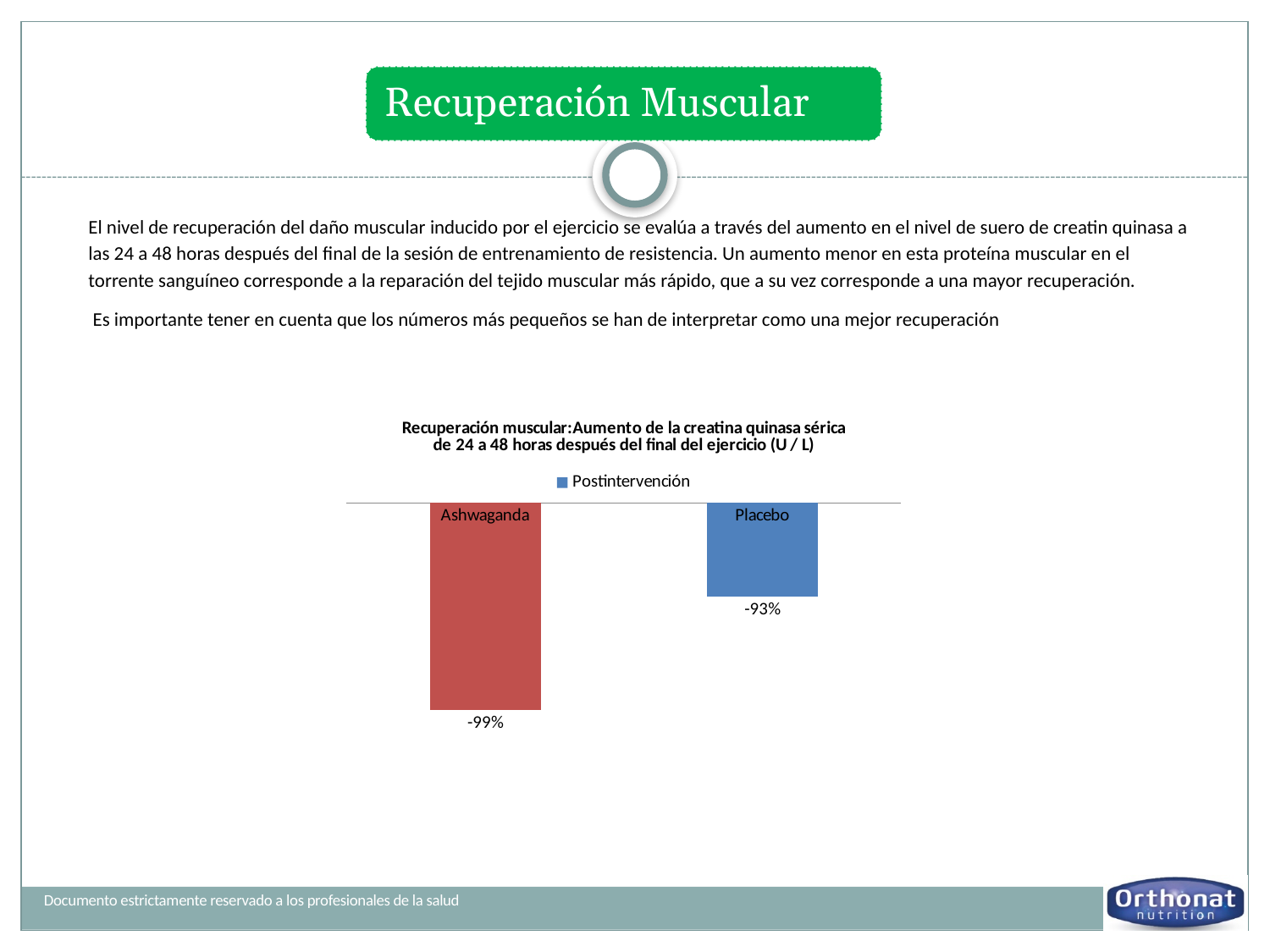

Recuperación Muscular
El nivel de recuperación del daño muscular inducido por el ejercicio se evalúa a través del aumento en el nivel de suero de creatin quinasa a las 24 a 48 horas después del final de la sesión de entrenamiento de resistencia. Un aumento menor en esta proteína muscular en el torrente sanguíneo corresponde a la reparación del tejido muscular más rápido, que a su vez corresponde a una mayor recuperación.
 Es importante tener en cuenta que los números más pequeños se han de interpretar como una mejor recuperación

### Chart: Recuperación muscular:Aumento de la creatina quinasa sérica de 24 a 48 horas después del final del ejercicio (U / L)

| Category | Postintervención |
|---|---|
| Ashwaganda | -0.98904576436222 |
| Placebo | -0.9295850752211131 |
Documento estrictamente reservado a los profesionales de la salud